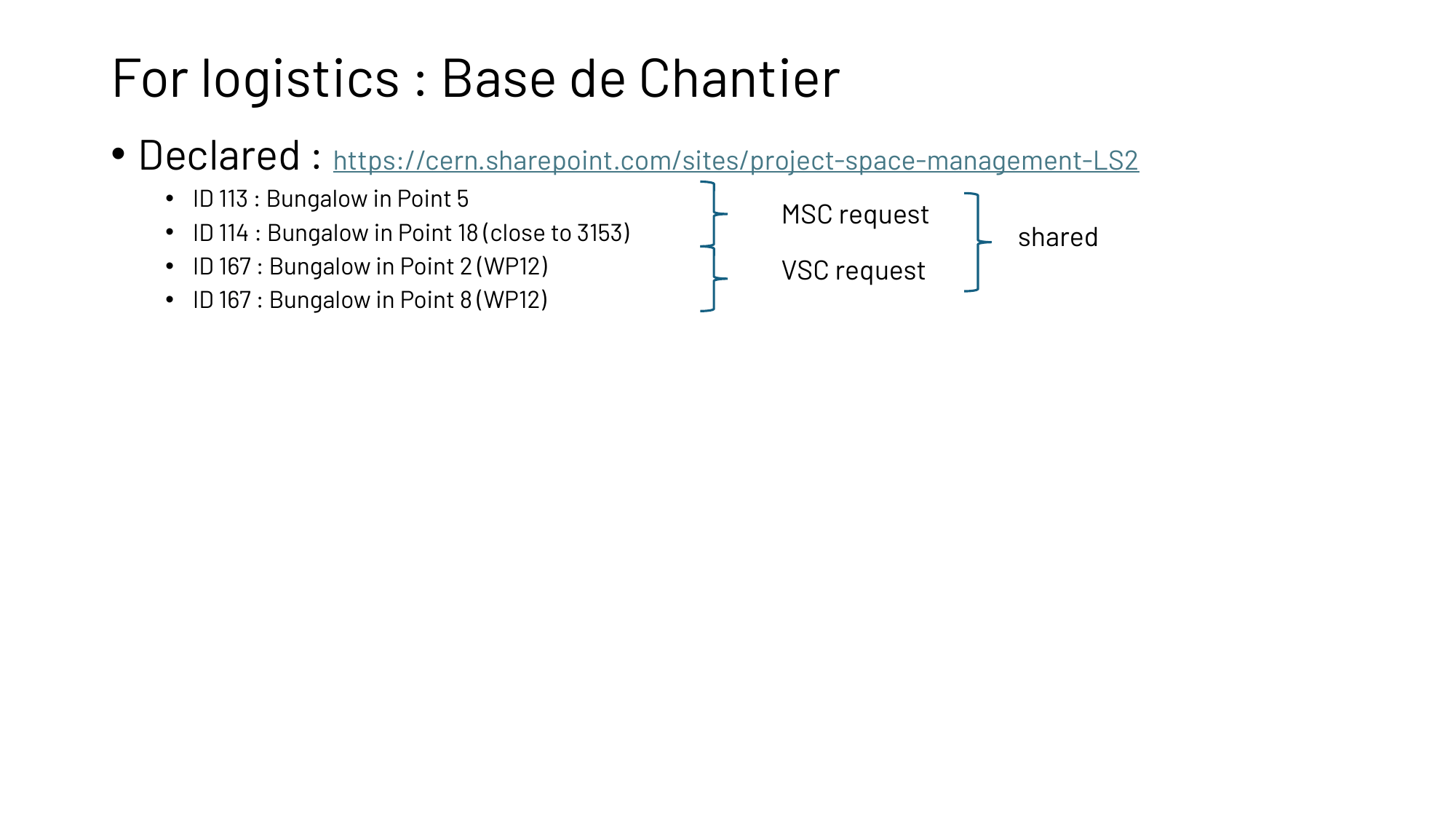

For logistics : Base de Chantier
Declared : https://cern.sharepoint.com/sites/project-space-management-LS2
ID 113 : Bungalow in Point 5
ID 114 : Bungalow in Point 18 (close to 3153)
ID 167 : Bungalow in Point 2 (WP12)
ID 167 : Bungalow in Point 8 (WP12)

MSC request

shared

VSC request